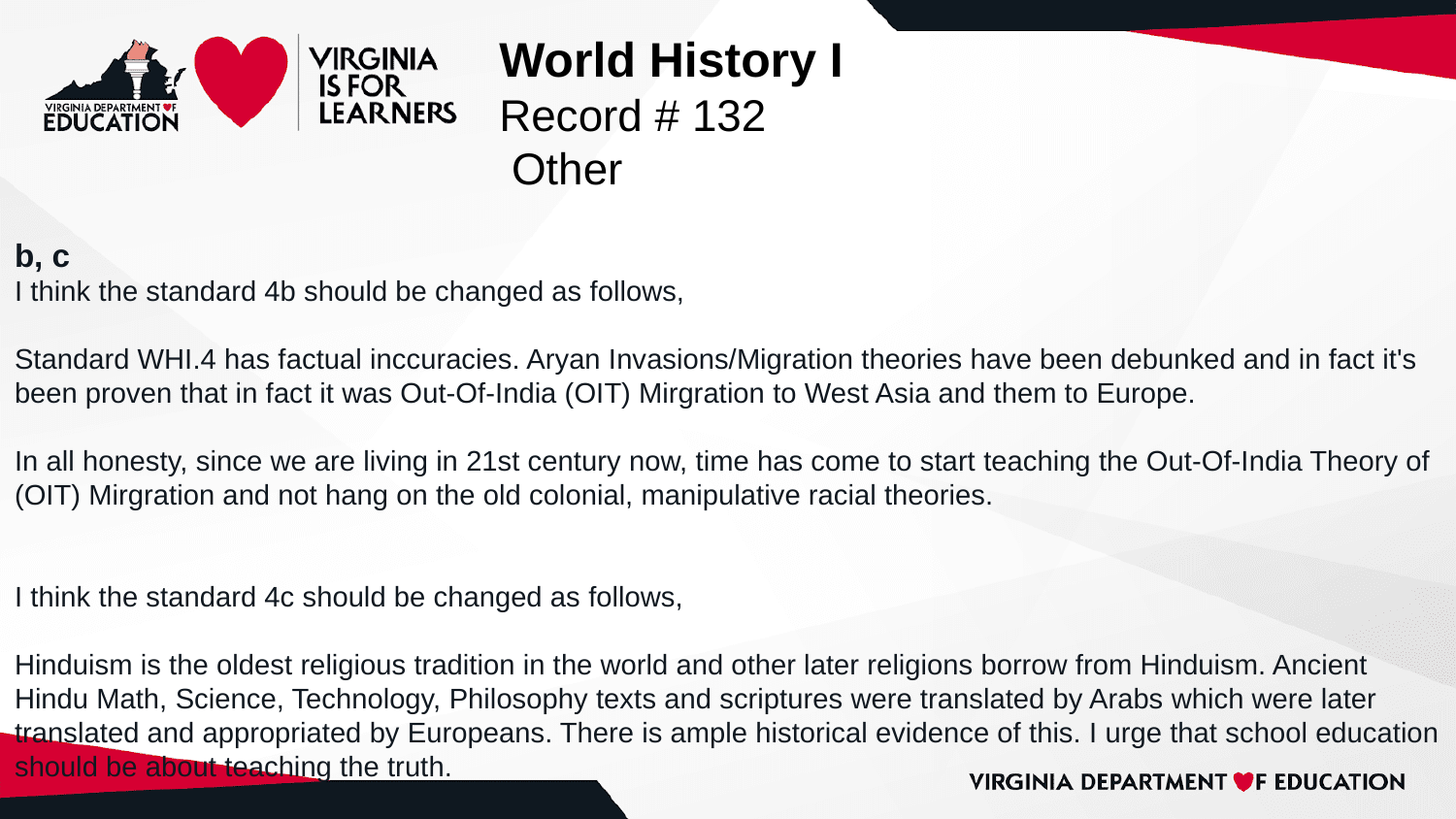

# World History I
Record # 132
 Other

b, c
I think the standard 4b should be changed as follows,

Standard WHI.4 has factual inccuracies. Aryan Invasions/Migration theories have been debunked and in fact it's been proven that in fact it was Out-Of-India (OIT) Mirgration to West Asia and them to Europe.

In all honesty, since we are living in 21st century now, time has come to start teaching the Out-Of-India Theory of (OIT) Mirgration and not hang on the old colonial, manipulative racial theories.

I think the standard 4c should be changed as follows,

Hinduism is the oldest religious tradition in the world and other later religions borrow from Hinduism. Ancient Hindu Math, Science, Technology, Philosophy texts and scriptures were translated by Arabs which were later translated and appropriated by Europeans. There is ample historical evidence of this. I urge that school education should be about teaching the truth.

Let Truth Prevail.